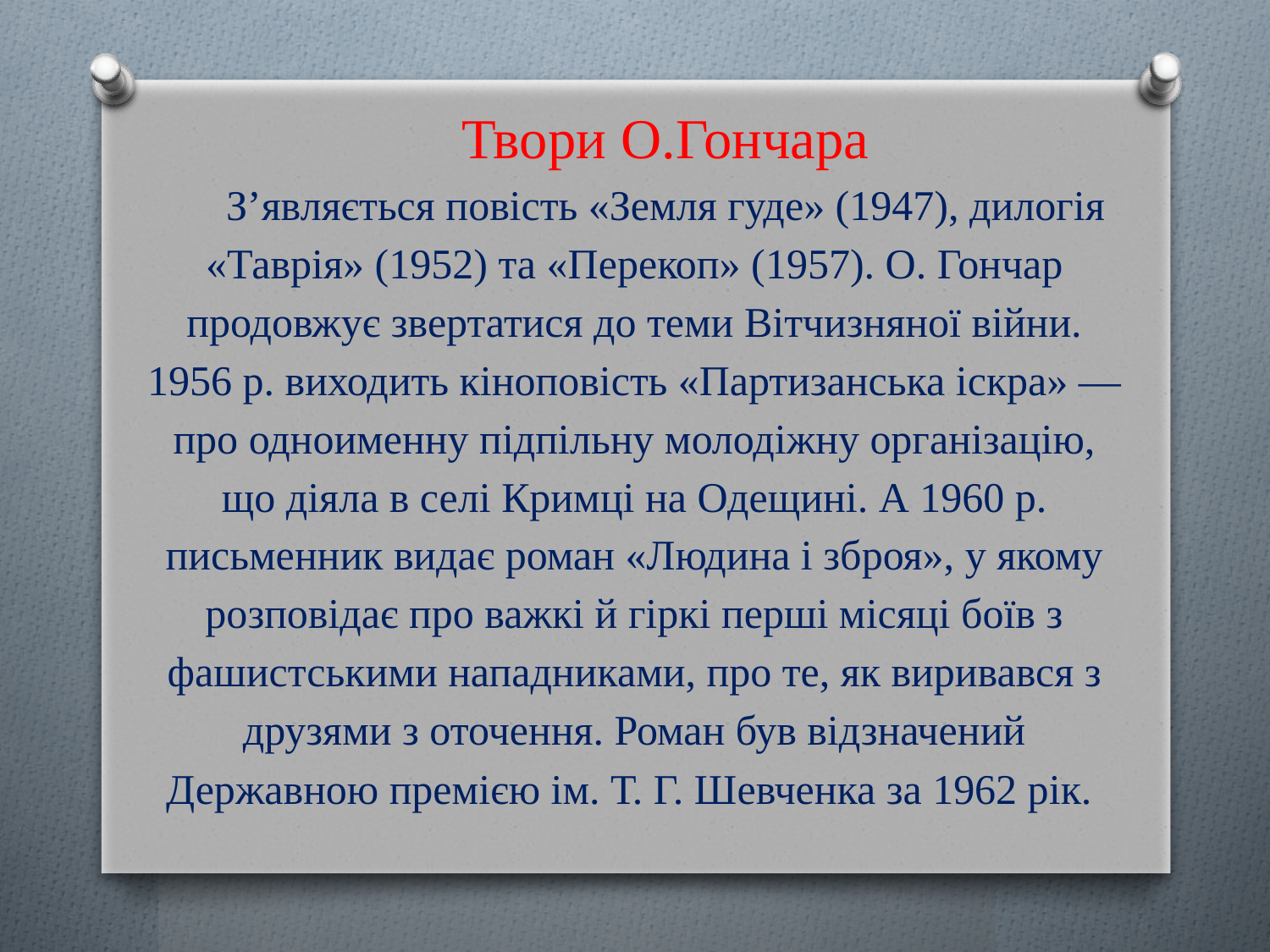

Твори О.Гончара
З’являється повість «Земля гуде» (1947), дилогія «Таврія» (1952) та «Перекоп» (1957). О. Гончар продовжує звертатися до теми Вітчизняної війни. 1956 р. виходить кіноповість «Партизанська іскра» — про одноименну підпільну молодіжну організацію, що діяла в селі Кримці на Одещині. А 1960 р. письменник видає роман «Людина і зброя», у якому розповідає про важкі й гіркі перші місяці боїв з фашист­ськими нападниками, про те, як виривався з друзями з оточення. Роман був відзначений Державною премією ім. Т. Г. Шевченка за 1962 рік.